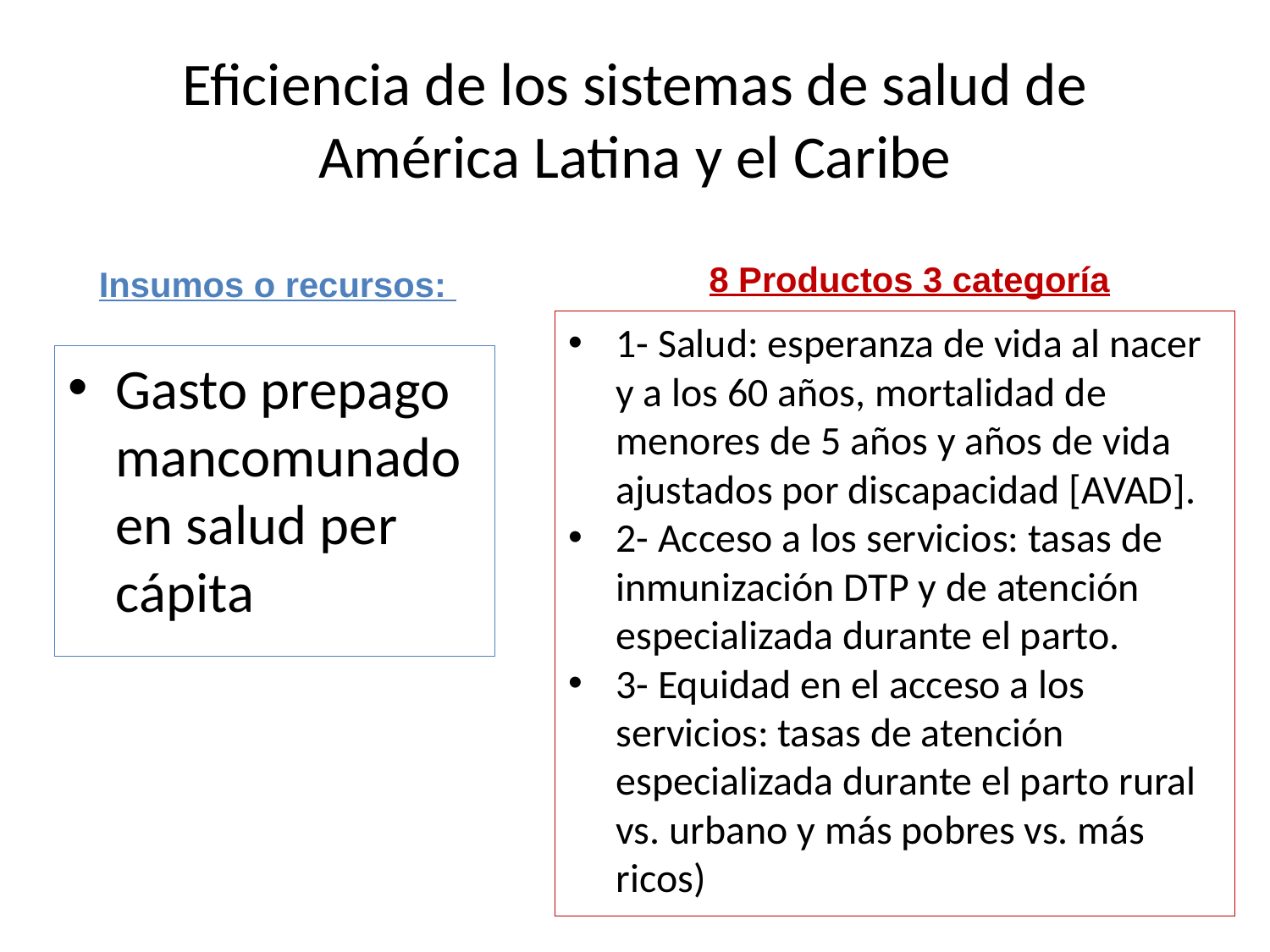

# Eficiencia de los sistemas de salud de América Latina y el Caribe
8 Productos 3 categoría
Insumos o recursos:
1- Salud: esperanza de vida al nacer y a los 60 años, mortalidad de menores de 5 años y años de vida ajustados por discapacidad [AVAD].
2- Acceso a los servicios: tasas de inmunización DTP y de atención especializada durante el parto.
3- Equidad en el acceso a los servicios: tasas de atención especializada durante el parto rural vs. urbano y más pobres vs. más ricos)
Gasto prepago mancomunado en salud per cápita